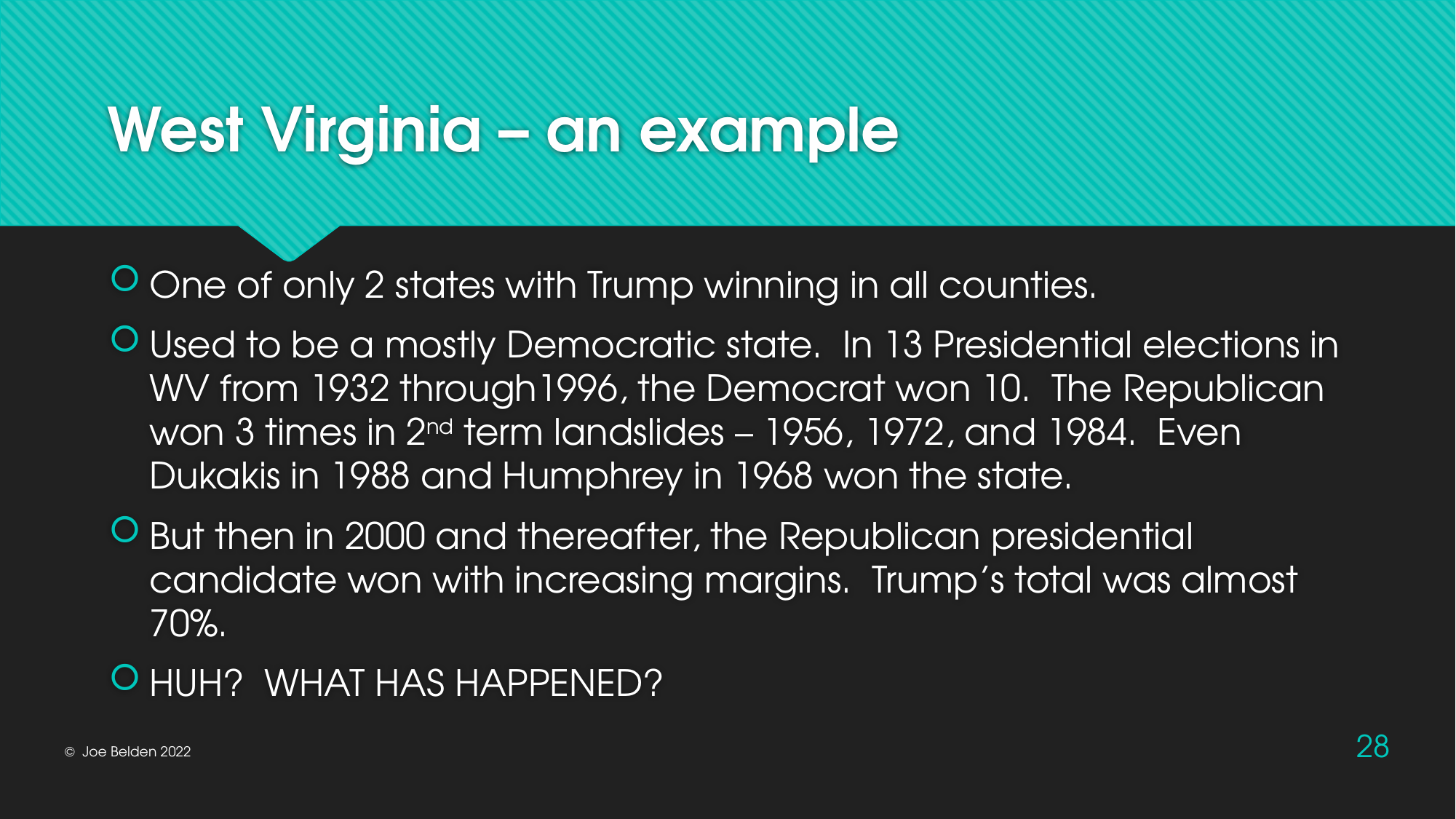

# West Virginia – an example
One of only 2 states with Trump winning in all counties.
Used to be a mostly Democratic state.  In 13 Presidential elections in WV from 1932 through1996, the Democrat won 10.  The Republican won 3 times in 2nd term landslides – 1956, 1972, and 1984.  Even Dukakis in 1988 and Humphrey in 1968 won the state.
But then in 2000 and thereafter, the Republican presidential candidate won with increasing margins.  Trump’s total was almost 70%.
HUH?  WHAT HAS HAPPENED?
28
©  Joe Belden 2022